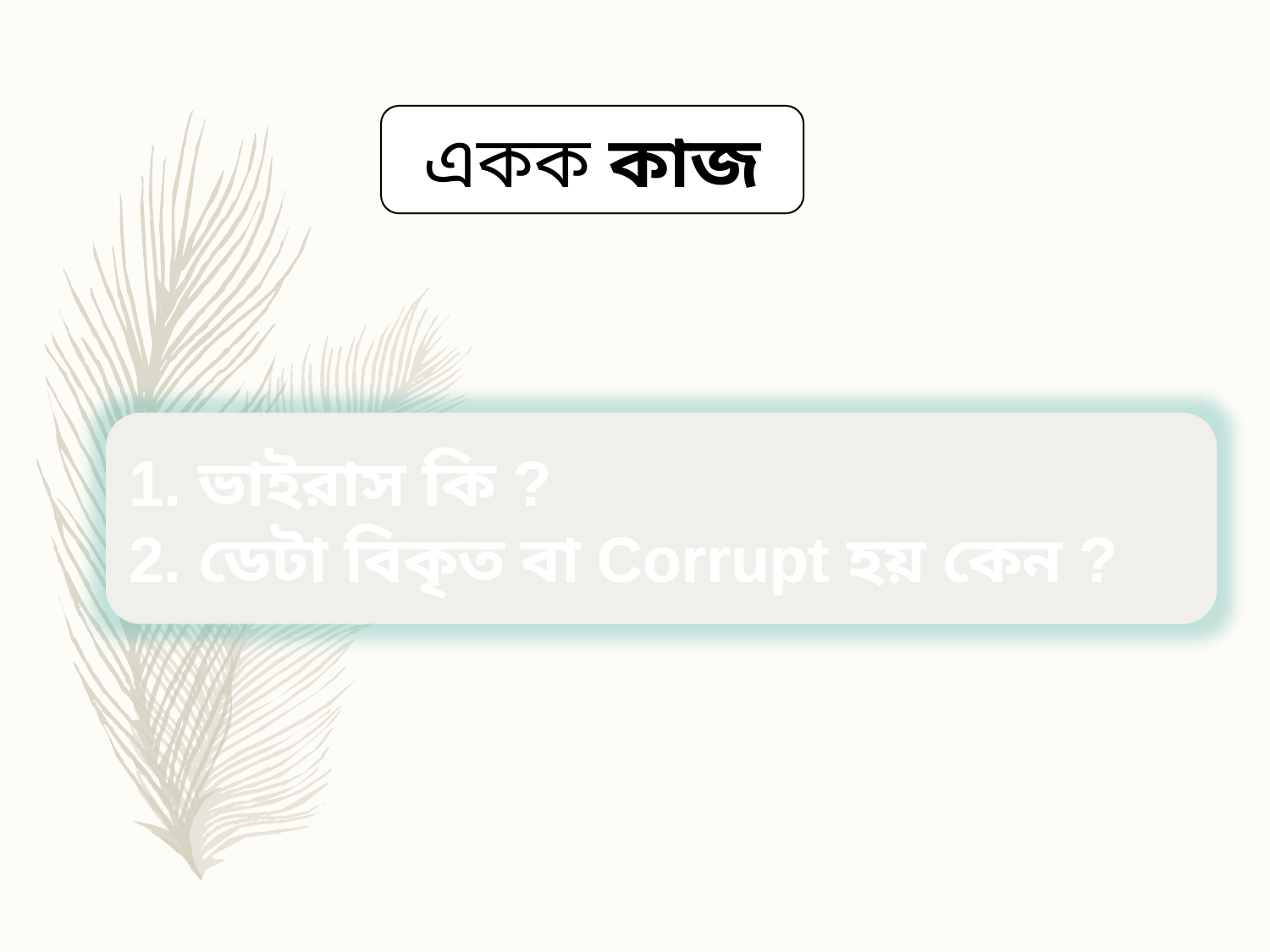

একক কাজ
 ভাইরাস কি ?
 ডেটা বিকৃত বা Corrupt হয় কেন ?